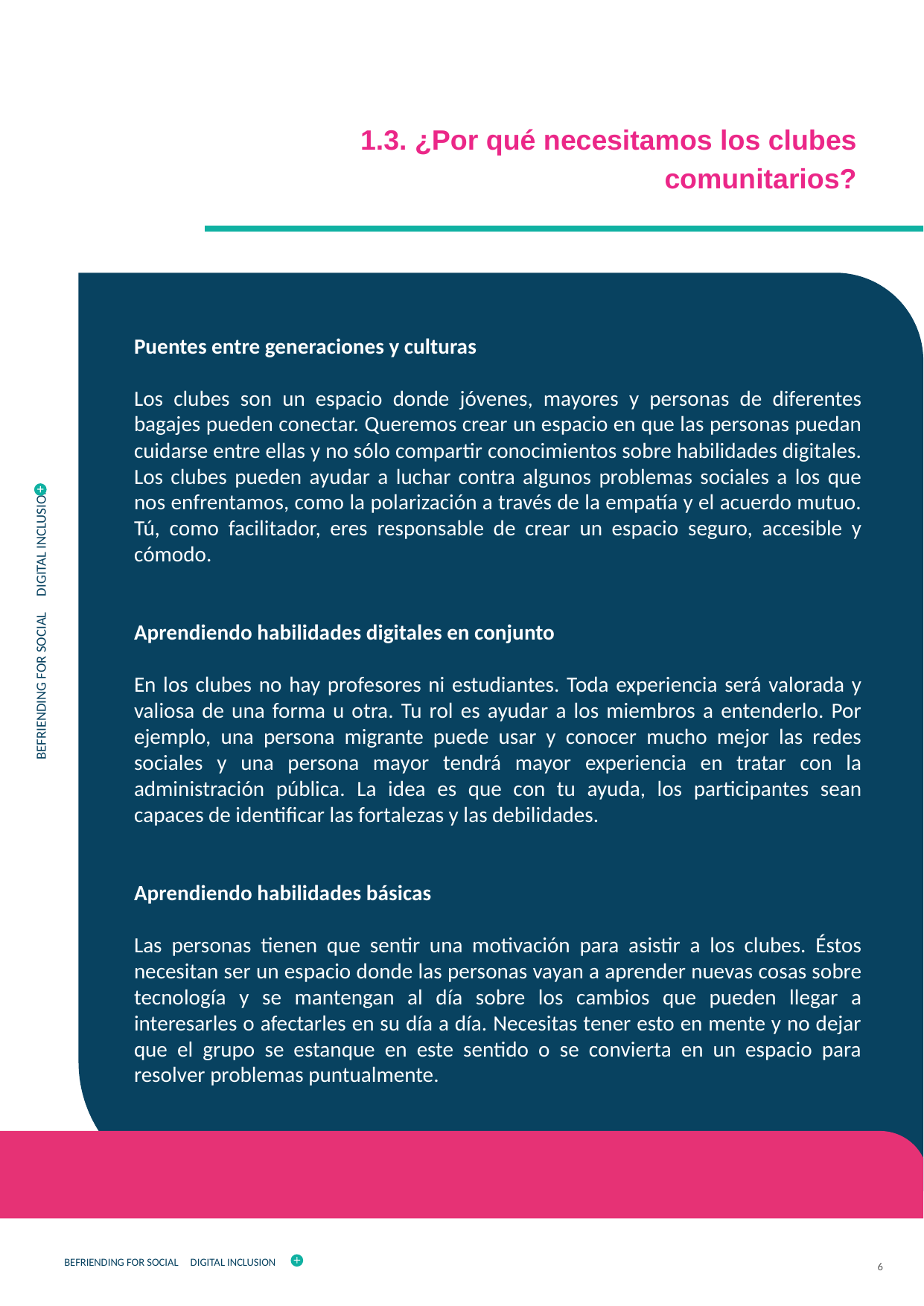

1.3. ¿Por qué necesitamos los clubes comunitarios?
Puentes entre generaciones y culturas

Los clubes son un espacio donde jóvenes, mayores y personas de diferentes bagajes pueden conectar. Queremos crear un espacio en que las personas puedan cuidarse entre ellas y no sólo compartir conocimientos sobre habilidades digitales. Los clubes pueden ayudar a luchar contra algunos problemas sociales a los que nos enfrentamos, como la polarización a través de la empatía y el acuerdo mutuo. Tú, como facilitador, eres responsable de crear un espacio seguro, accesible y cómodo.

Aprendiendo habilidades digitales en conjunto

En los clubes no hay profesores ni estudiantes. Toda experiencia será valorada y valiosa de una forma u otra. Tu rol es ayudar a los miembros a entenderlo. Por ejemplo, una persona migrante puede usar y conocer mucho mejor las redes sociales y una persona mayor tendrá mayor experiencia en tratar con la administración pública. La idea es que con tu ayuda, los participantes sean capaces de identificar las fortalezas y las debilidades.

Aprendiendo habilidades básicas

Las personas tienen que sentir una motivación para asistir a los clubes. Éstos necesitan ser un espacio donde las personas vayan a aprender nuevas cosas sobre tecnología y se mantengan al día sobre los cambios que pueden llegar a interesarles o afectarles en su día a día. Necesitas tener esto en mente y no dejar que el grupo se estanque en este sentido o se convierta en un espacio para resolver problemas puntualmente.
6